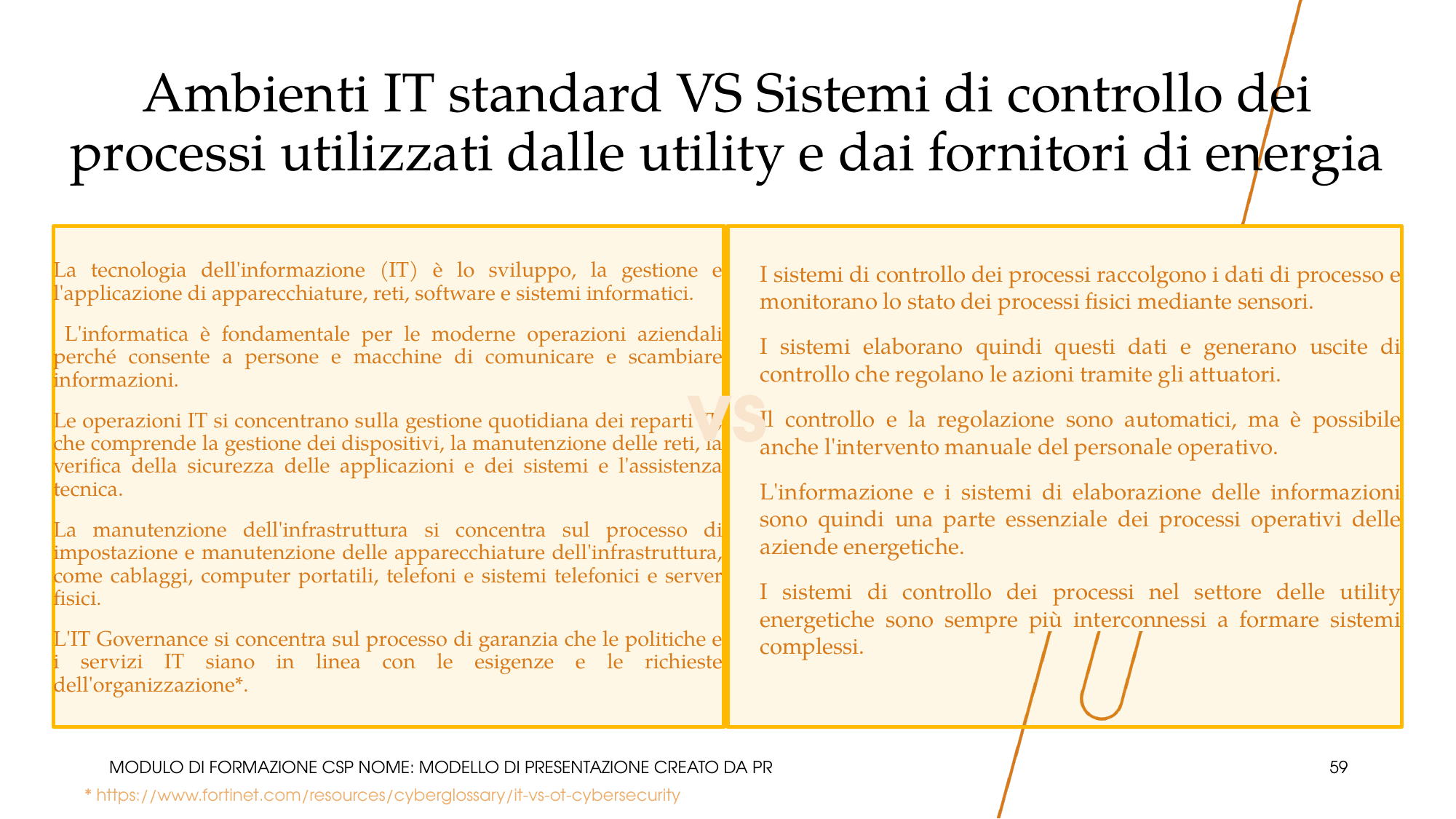

# Ambienti IT standard VS Sistemi di controllo dei processi utilizzati dalle utility e dai fornitori di energia
La tecnologia dell'informazione (IT) è lo sviluppo, la gestione e l'applicazione di apparecchiature, reti, software e sistemi informatici.
 L'informatica è fondamentale per le moderne operazioni aziendali perché consente a persone e macchine di comunicare e scambiare informazioni.
Le operazioni IT si concentrano sulla gestione quotidiana dei reparti IT, che comprende la gestione dei dispositivi, la manutenzione delle reti, la verifica della sicurezza delle applicazioni e dei sistemi e l'assistenza tecnica.
La manutenzione dell'infrastruttura si concentra sul processo di impostazione e manutenzione delle apparecchiature dell'infrastruttura, come cablaggi, computer portatili, telefoni e sistemi telefonici e server fisici.
L'IT Governance si concentra sul processo di garanzia che le politiche e i servizi IT siano in linea con le esigenze e le richieste dell'organizzazione*.
I sistemi di controllo dei processi raccolgono i dati di processo e monitorano lo stato dei processi fisici mediante sensori.
I sistemi elaborano quindi questi dati e generano uscite di controllo che regolano le azioni tramite gli attuatori.
Il controllo e la regolazione sono automatici, ma è possibile anche l'intervento manuale del personale operativo.
L'informazione e i sistemi di elaborazione delle informazioni sono quindi una parte essenziale dei processi operativi delle aziende energetiche.
I sistemi di controllo dei processi nel settore delle utility energetiche sono sempre più interconnessi a formare sistemi complessi.

vs
MODULO DI FORMAZIONE CSP NOME: MODELLO DI PRESENTAZIONE CREATO DA PR
59
* https://www.fortinet.com/resources/cyberglossary/it-vs-ot-cybersecurity